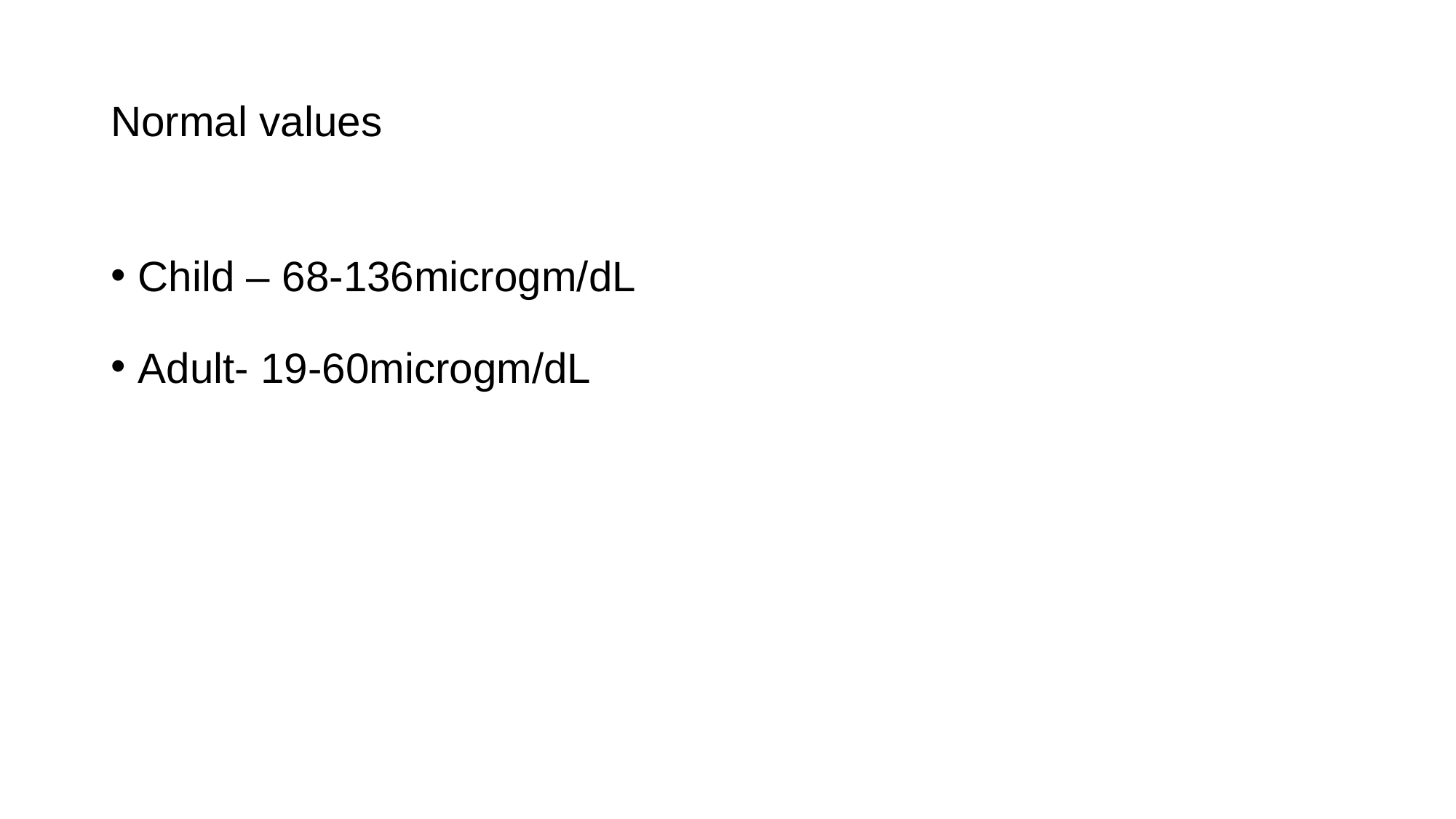

# Normal values
Child – 68-136microgm/dL
Adult- 19-60microgm/dL